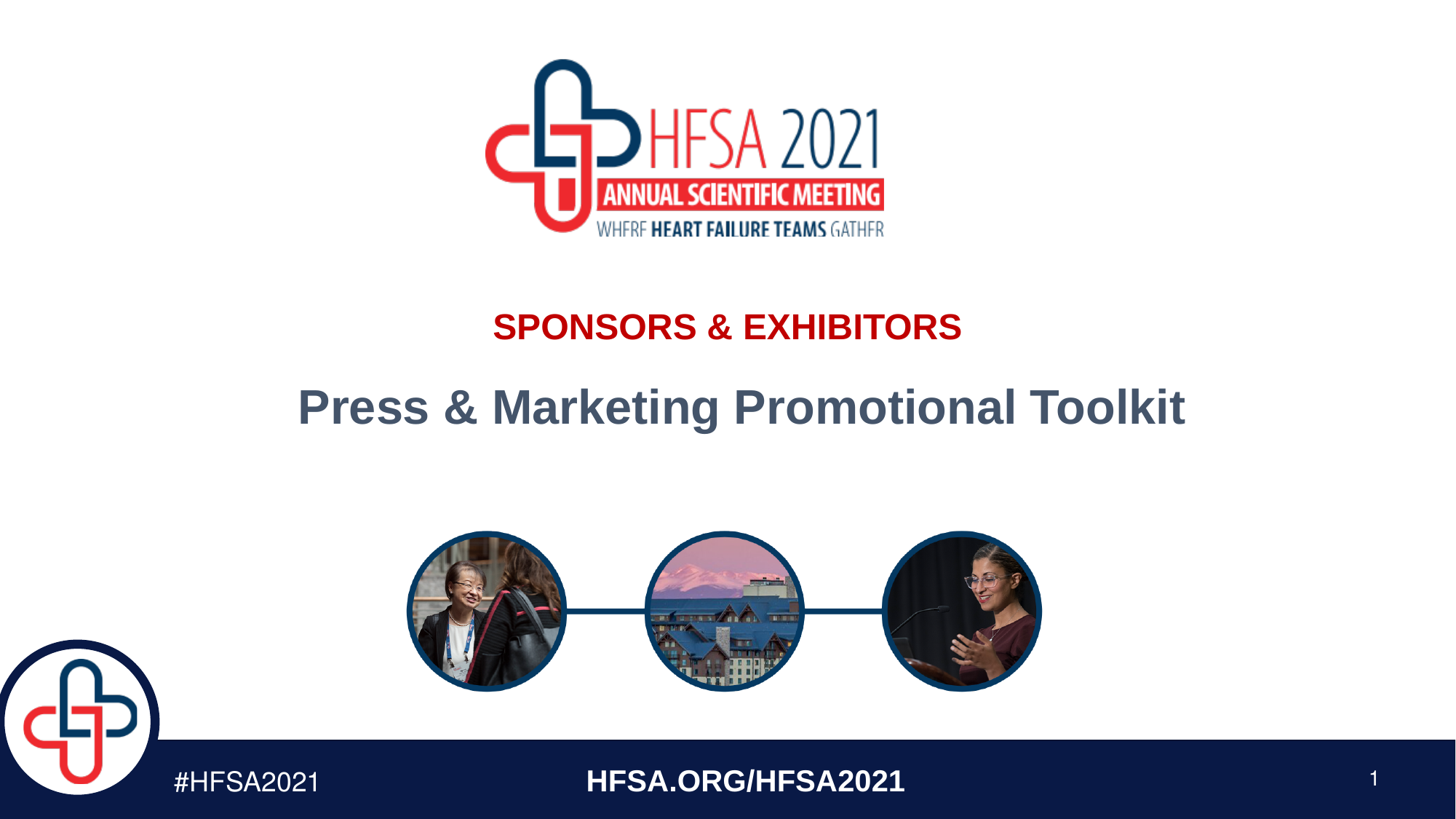

Sponsors & Exhibitors
Press & Marketing Promotional Toolkit